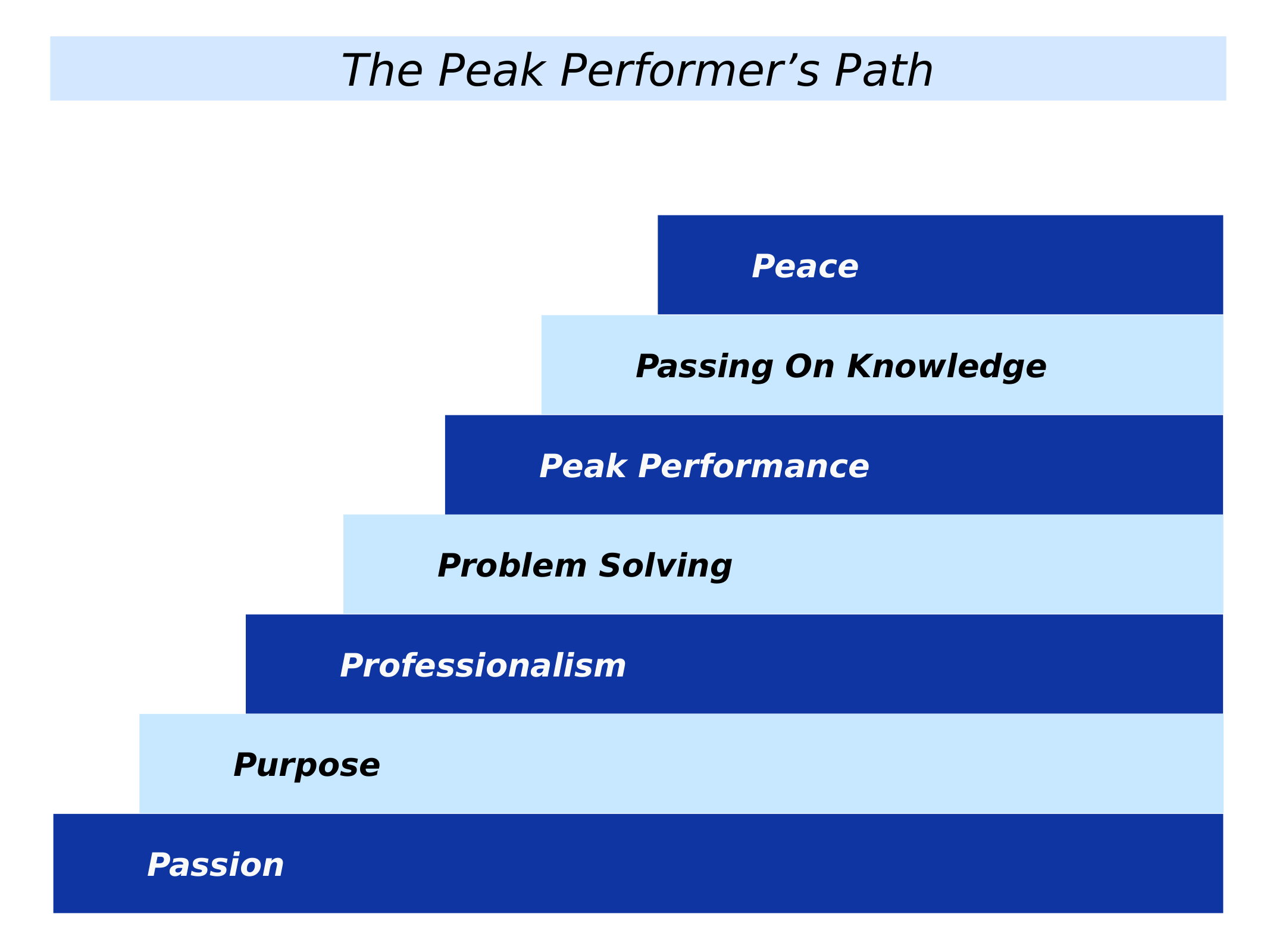

The Peak Performer’s Path
	Peace
	Passing On Knowledge
	Peak Performance
	Problem Solving
	Professionalism
	Purpose
	Passion